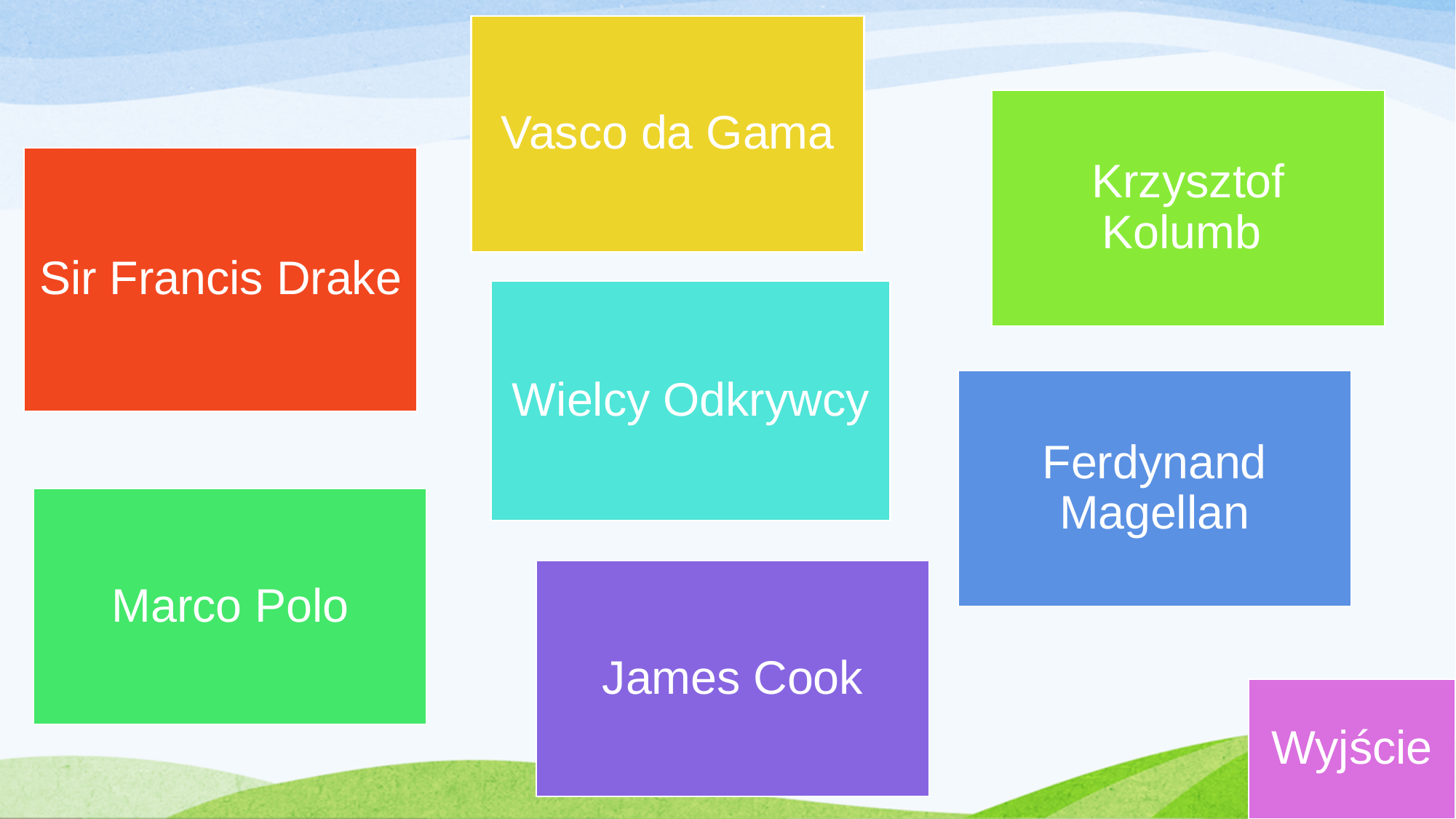

Sir Francis Drake
Vasco da Gama
Krzysztof Kolumb
Marco Polo
Wielcy Odkrywcy
Ferdynand Magellan
James Cook
Wyjście